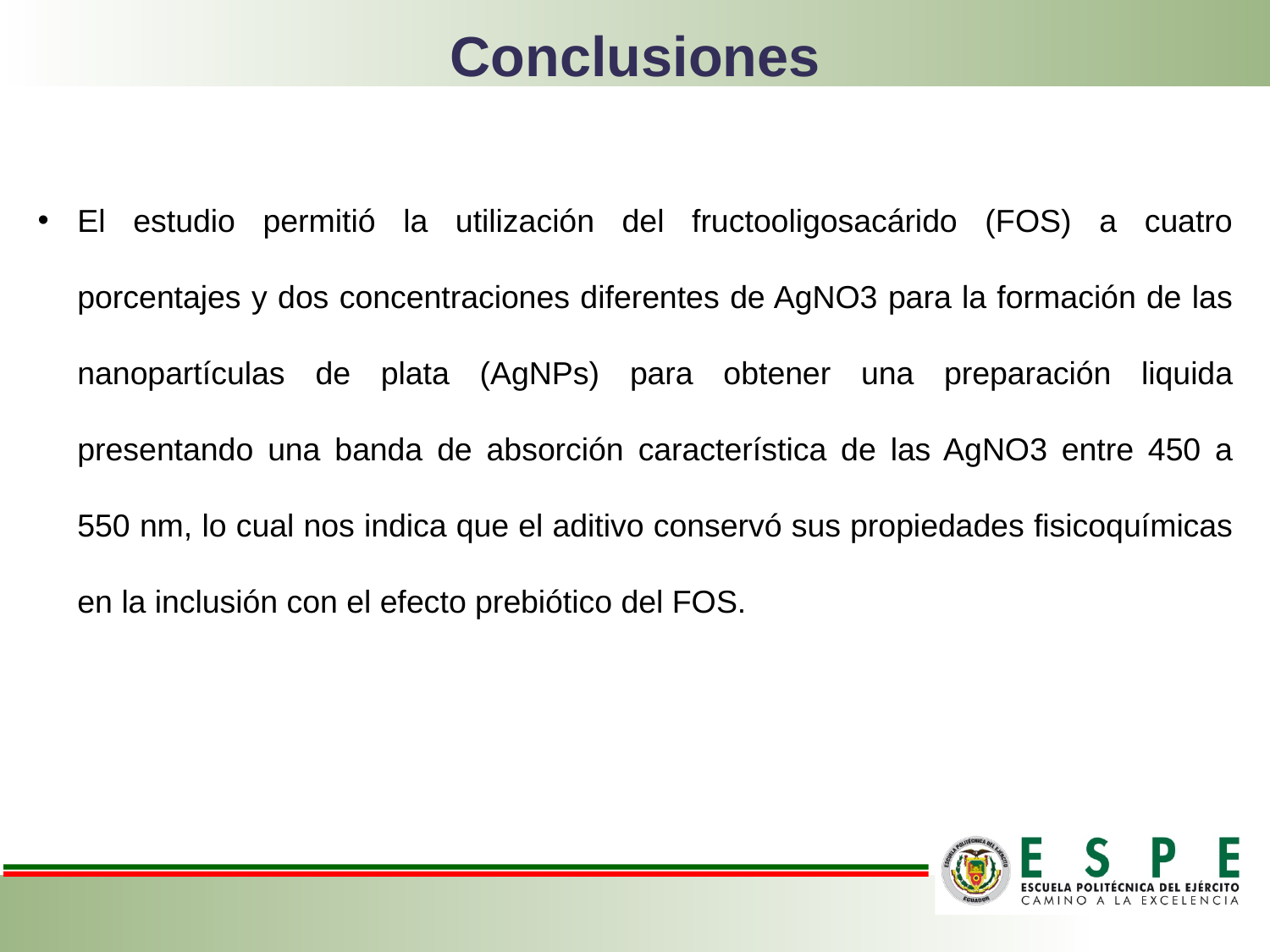

Conclusiones
El estudio permitió la utilización del fructooligosacárido (FOS) a cuatro porcentajes y dos concentraciones diferentes de AgNO3 para la formación de las nanopartículas de plata (AgNPs) para obtener una preparación liquida presentando una banda de absorción característica de las AgNO3 entre 450 a 550 nm, lo cual nos indica que el aditivo conservó sus propiedades fisicoquímicas en la inclusión con el efecto prebiótico del FOS.